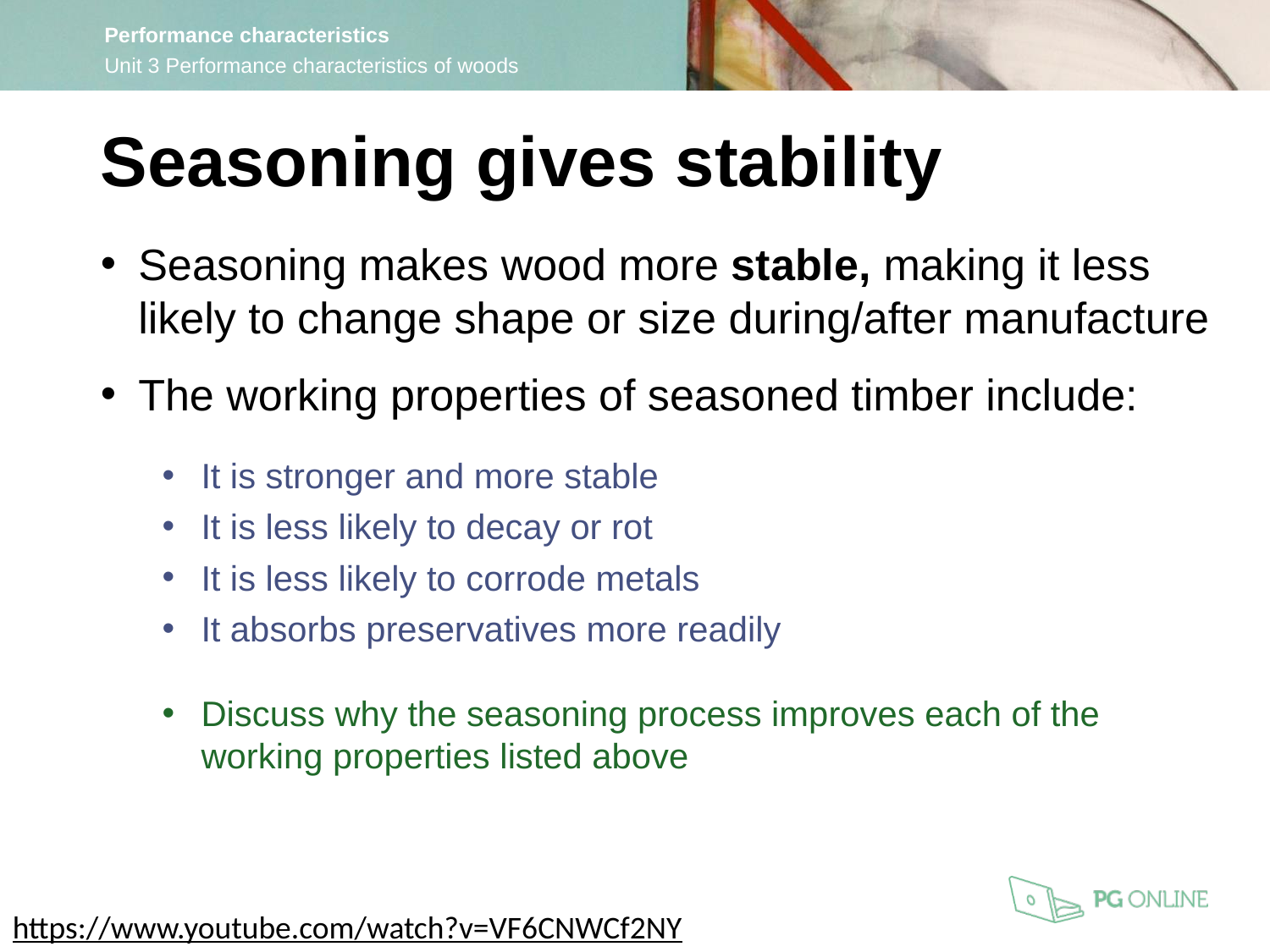

Seasoning gives stability
Seasoning makes wood more stable, making it less likely to change shape or size during/after manufacture
The working properties of seasoned timber include:
It is stronger and more stable
It is less likely to decay or rot
It is less likely to corrode metals
It absorbs preservatives more readily
Discuss why the seasoning process improves each of the working properties listed above
https://www.youtube.com/watch?v=VF6CNWCf2NY